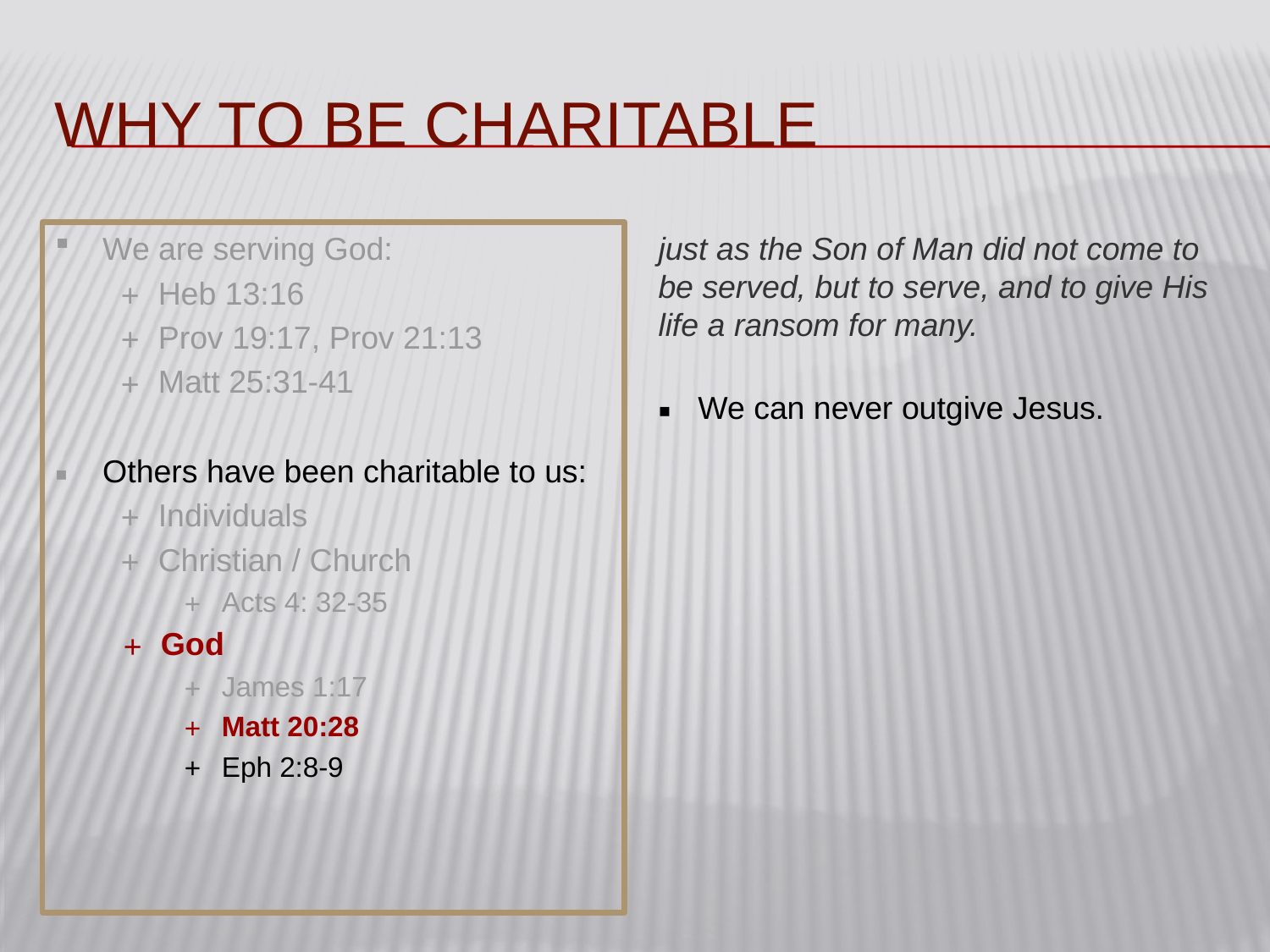

# WHY TO BE CHARITABLE
We are serving God:
Heb 13:16
Prov 19:17, Prov 21:13
Matt 25:31-41

Others have been charitable to us:
Individuals
Christian / Church
Acts 4: 32-35
God
James 1:17
Matt 20:28
Eph 2:8-9

just as the Son of Man did not come to be served, but to serve, and to give His life a ransom for many.
We can never outgive Jesus.